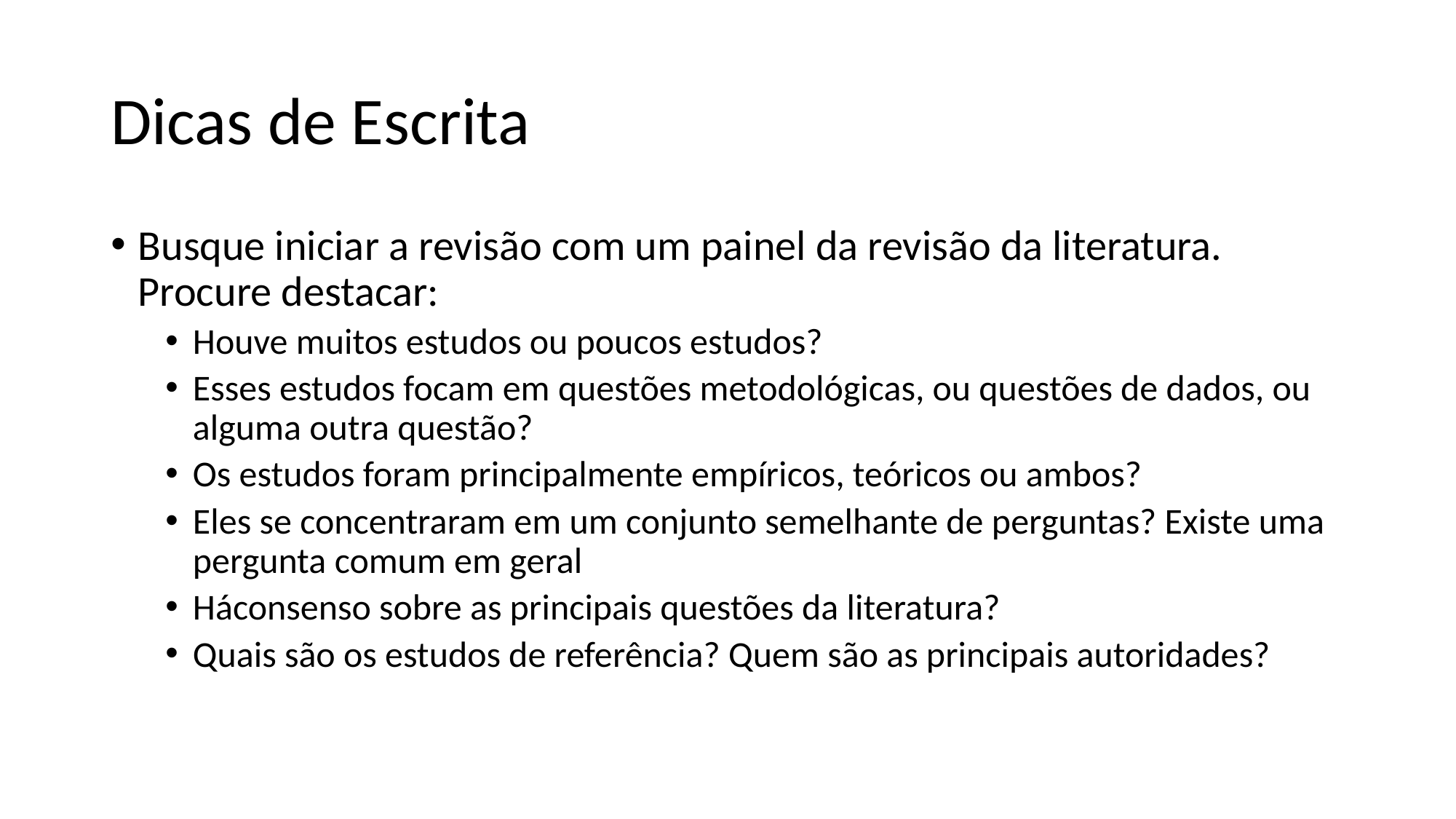

# Dicas de Escrita
Busque iniciar a revisão com um painel da revisão da literatura. Procure destacar:
Houve muitos estudos ou poucos estudos?
Esses estudos focam em questões metodológicas, ou questões de dados, ou alguma outra questão?
Os estudos foram principalmente empíricos, teóricos ou ambos?
Eles se concentraram em um conjunto semelhante de perguntas? Existe uma pergunta comum em geral
Háconsenso sobre as principais questões da literatura?
Quais são os estudos de referência? Quem são as principais autoridades?